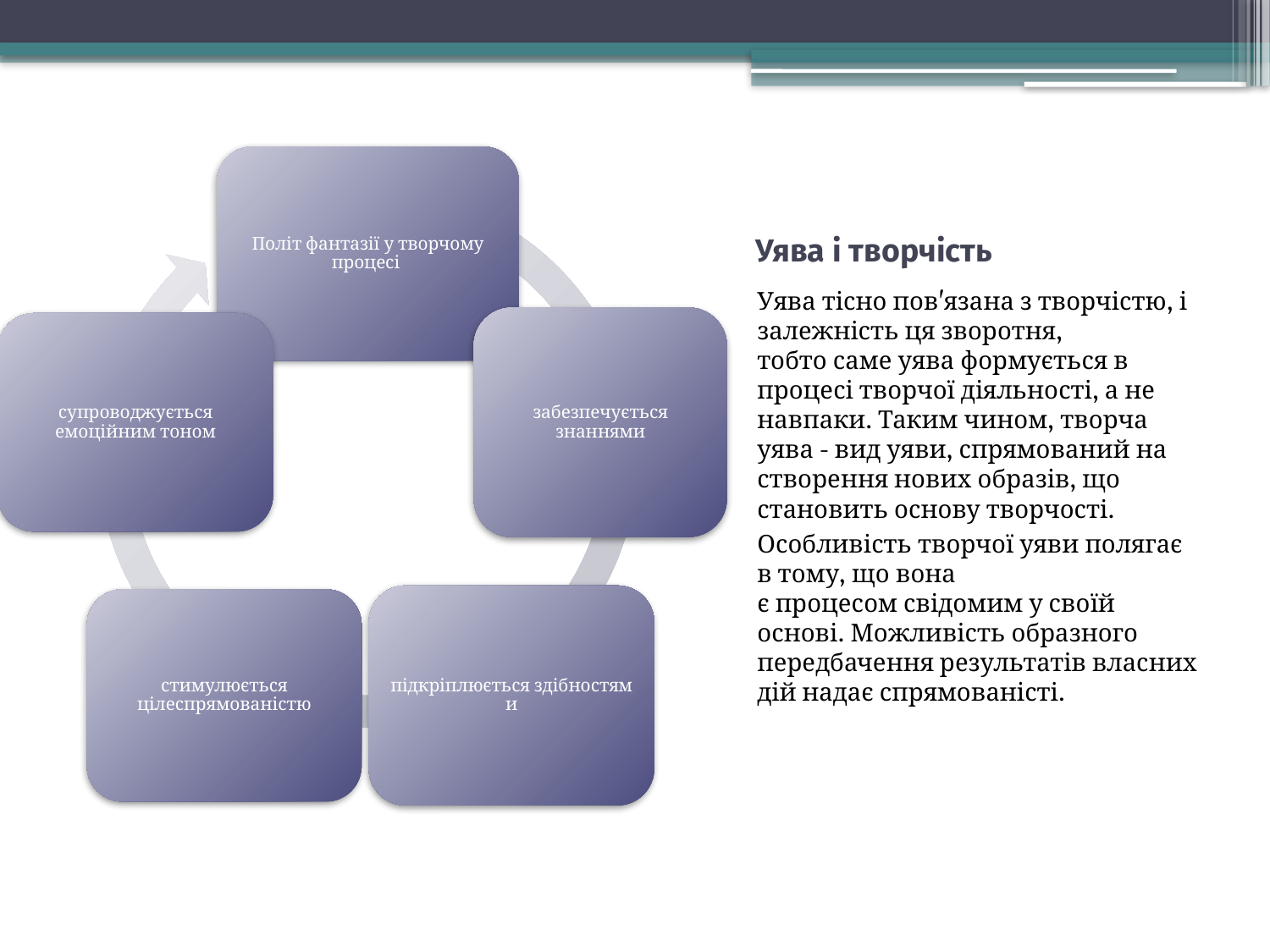

Політ фантазії у творчому процесі
забезпечується знаннями
підкріплюється здібностями
стимулюється цілеспрямованістю
супроводжується емоційним тоном
# Уява і творчість
Уява тісно пов'язана з творчістю, і залежність ця зворотня, тобто саме уява формується в процесі творчої діяльності, а не навпаки. Таким чином, творча уява - вид уяви, спрямований на створення нових образів, що становить основу творчості.
Особливість творчої уяви полягає в тому, що вона є процесом свідомим у своїй основі. Можливість образного передбачення результатів власних дій надає спрямованісті.